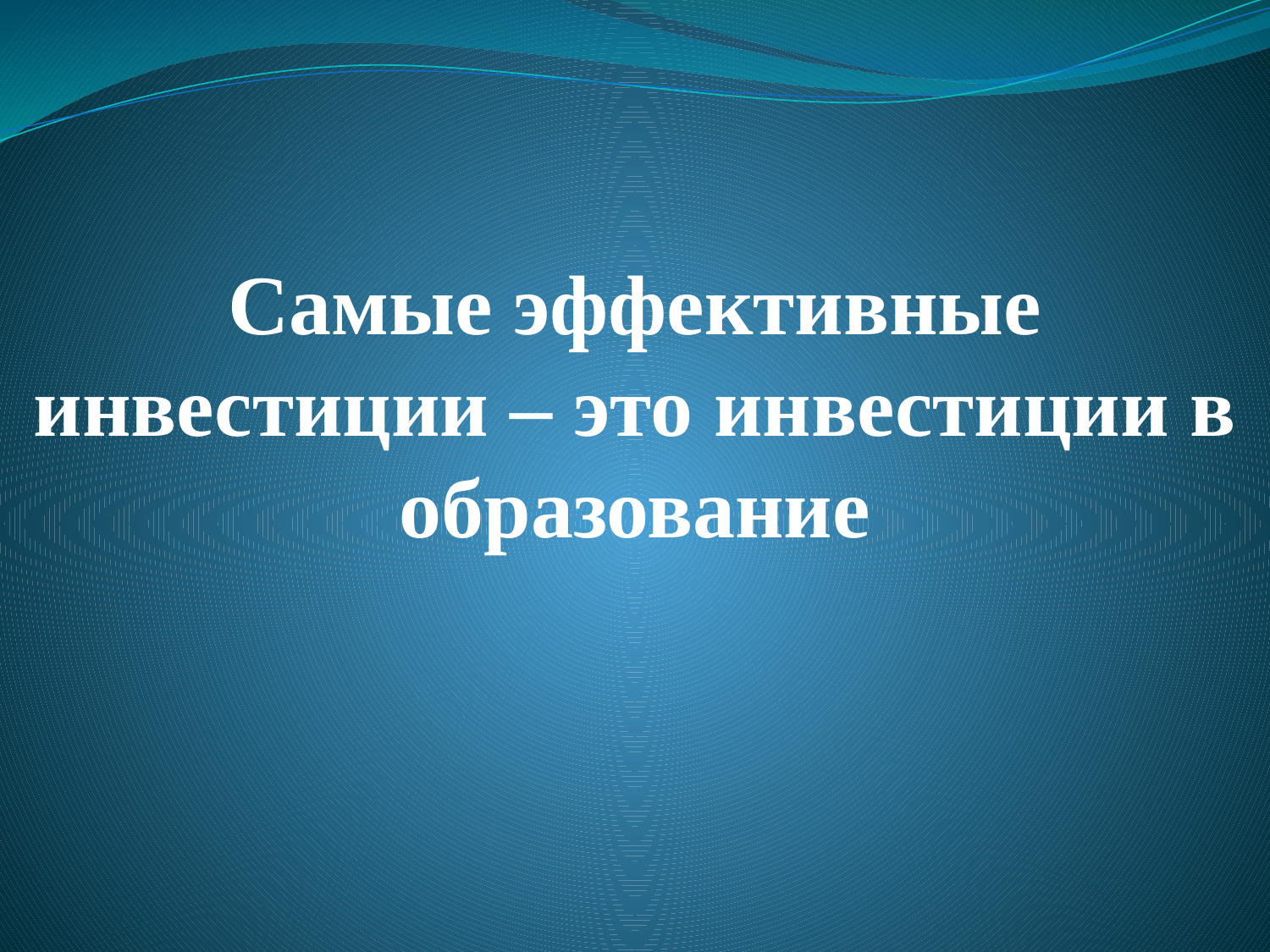

# Самые эффективные инвестиции – это инвестиции в образование